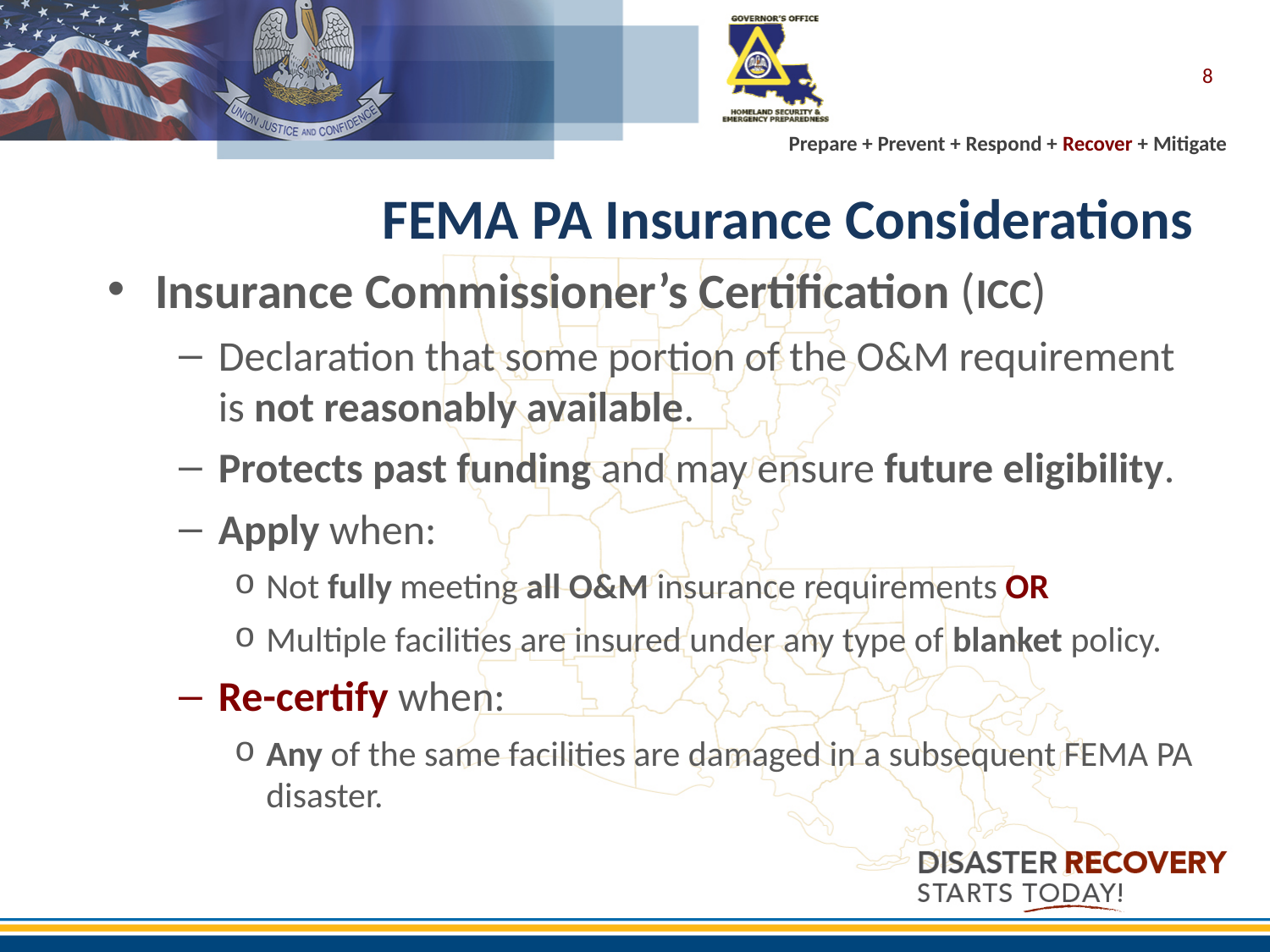

8
# FEMA PA Insurance Considerations

Insurance Commissioner’s Certification (ICC)
Declaration that some portion of the O&M requirement is not reasonably available.
Protects past funding and may ensure future eligibility.
Apply when:
Not fully meeting all O&M insurance requirements OR
Multiple facilities are insured under any type of blanket policy.
Re-certify when:
Any of the same facilities are damaged in a subsequent FEMA PA disaster.